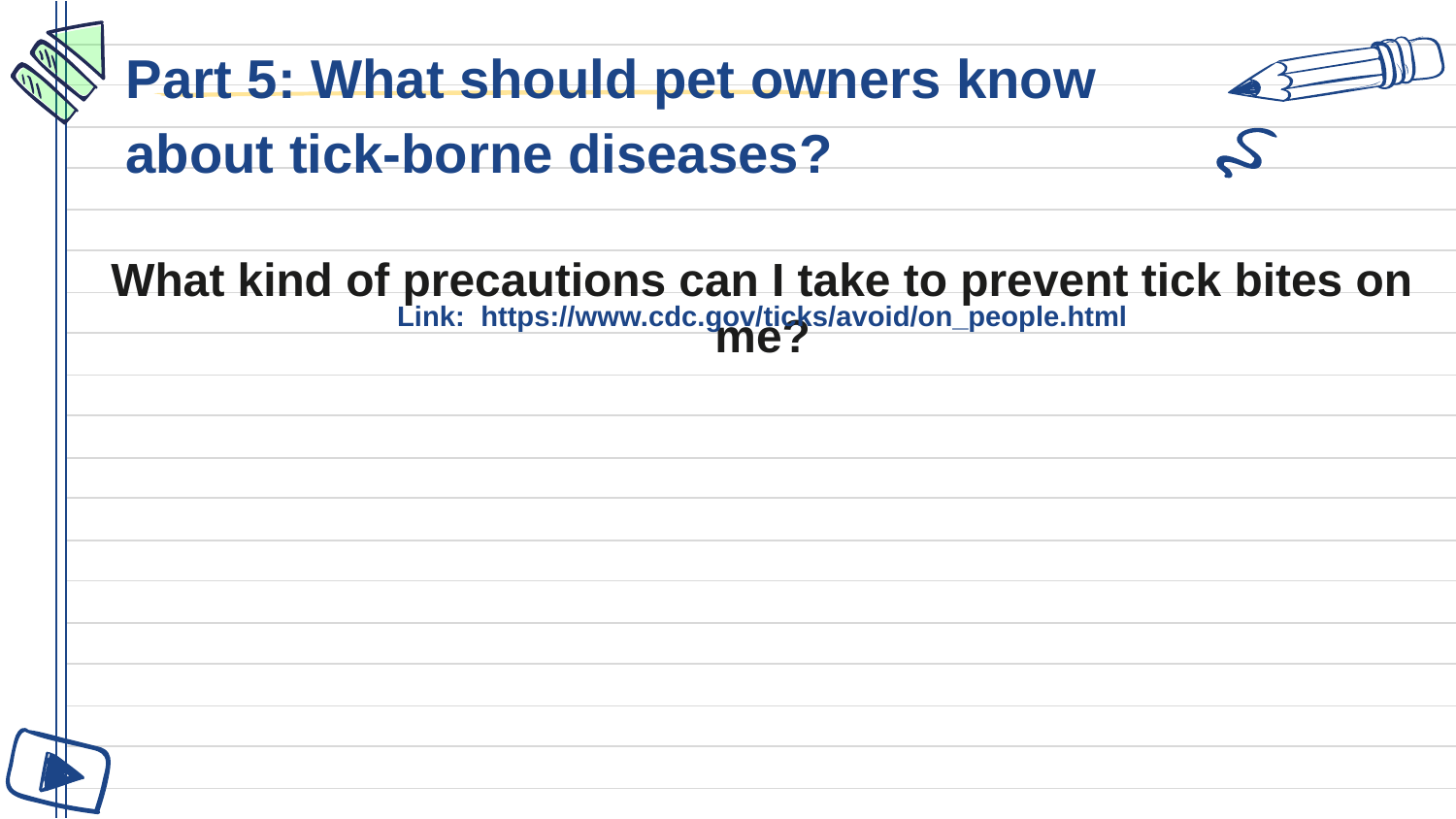

Part 5: What should pet owners know about tick-borne diseases?

# What kind of precautions can I take to prevent tick bites on me?
Link:  https://www.cdc.gov/ticks/avoid/on_people.html